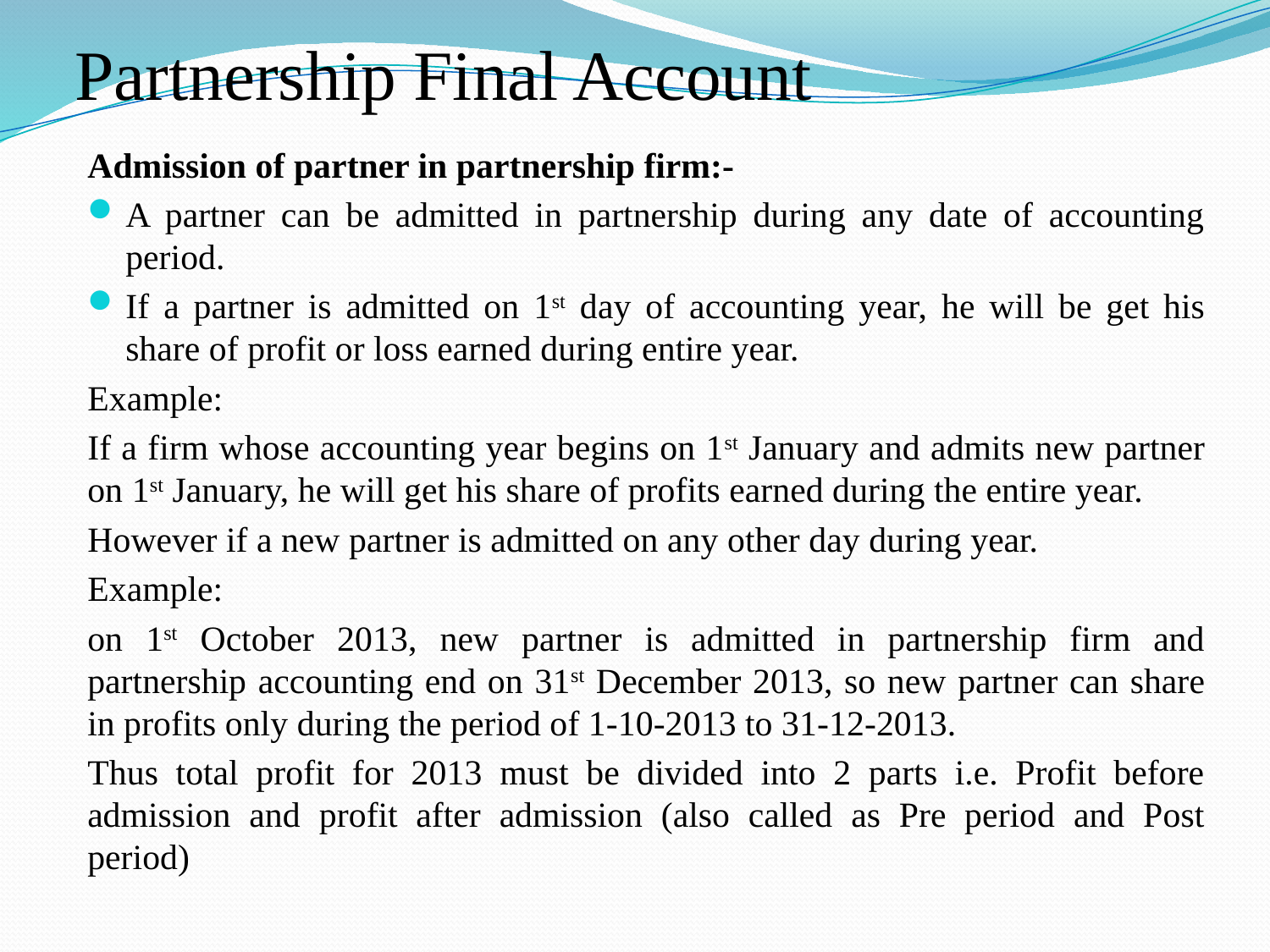

# Partnership Final Account
Admission of partner in partnership firm:-
A partner can be admitted in partnership during any date of accounting period.
If a partner is admitted on 1st day of accounting year, he will be get his share of profit or loss earned during entire year.
Example:
If a firm whose accounting year begins on 1st January and admits new partner on 1st January, he will get his share of profits earned during the entire year.
However if a new partner is admitted on any other day during year.
Example:
on 1st October 2013, new partner is admitted in partnership firm and partnership accounting end on 31st December 2013, so new partner can share in profits only during the period of 1-10-2013 to 31-12-2013.
Thus total profit for 2013 must be divided into 2 parts i.e. Profit before admission and profit after admission (also called as Pre period and Post period)